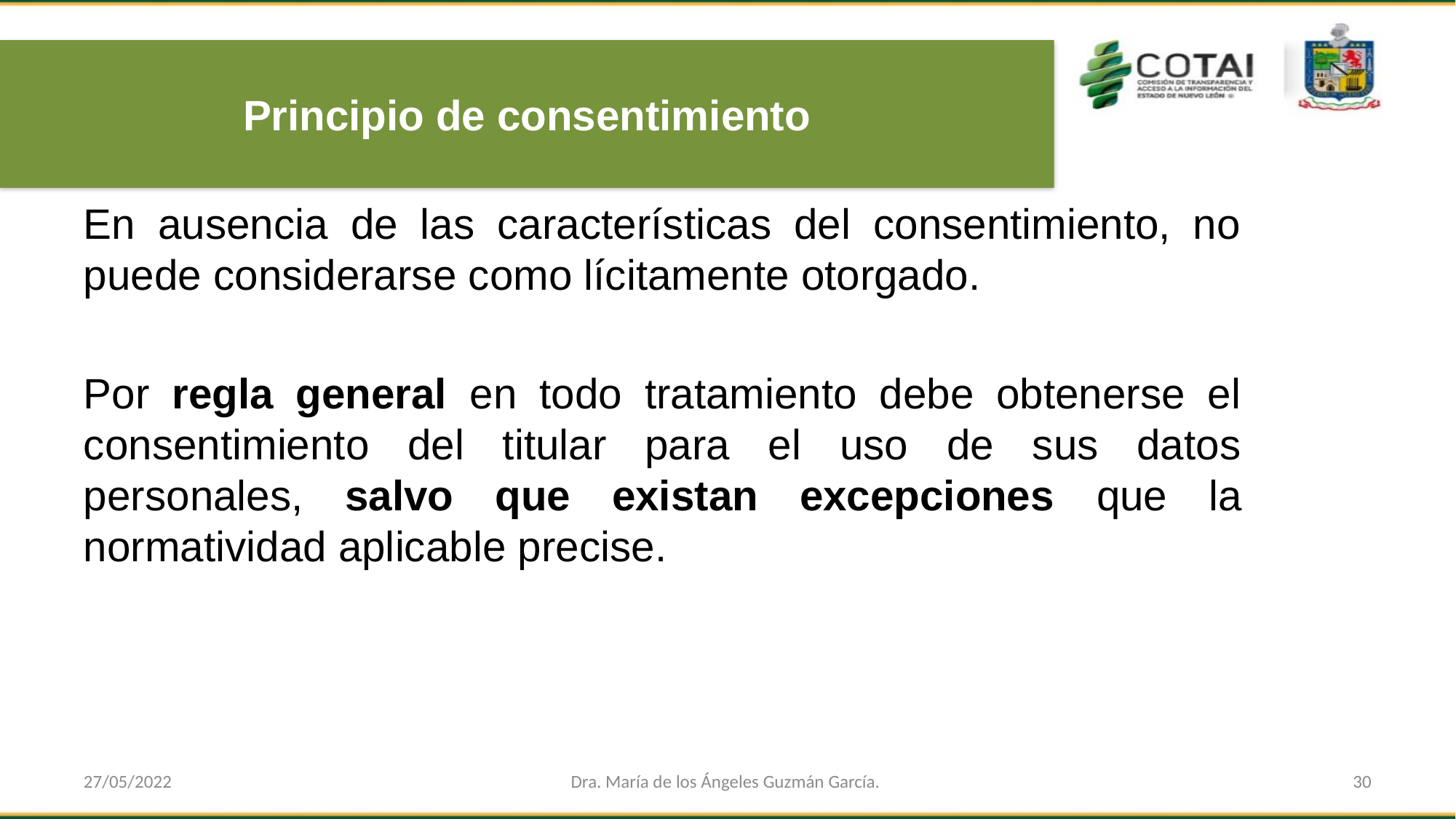

# Principio de consentimiento
En ausencia de las características del consentimiento, no puede considerarse como lícitamente otorgado.

Por regla general en todo tratamiento debe obtenerse el consentimiento del titular para el uso de sus datos personales, salvo que existan excepciones que la normatividad aplicable precise.
27/05/2022
Dra. María de los Ángeles Guzmán García.
30